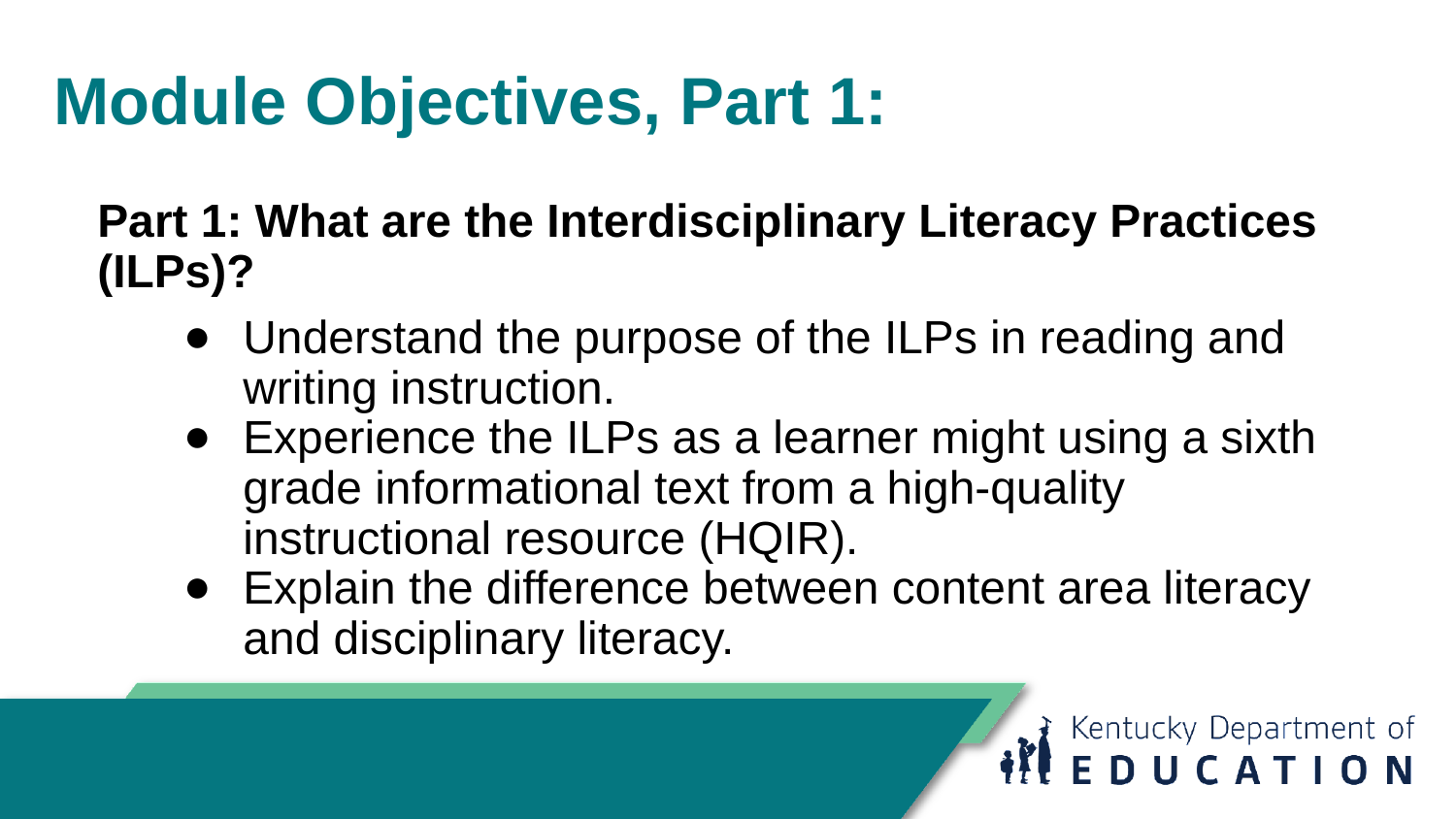

# Module Objectives, Part 1:
Part 1: What are the Interdisciplinary Literacy Practices (ILPs)?
Understand the purpose of the ILPs in reading and writing instruction.
Experience the ILPs as a learner might using a sixth grade informational text from a high-quality instructional resource (HQIR).
Explain the difference between content area literacy and disciplinary literacy.